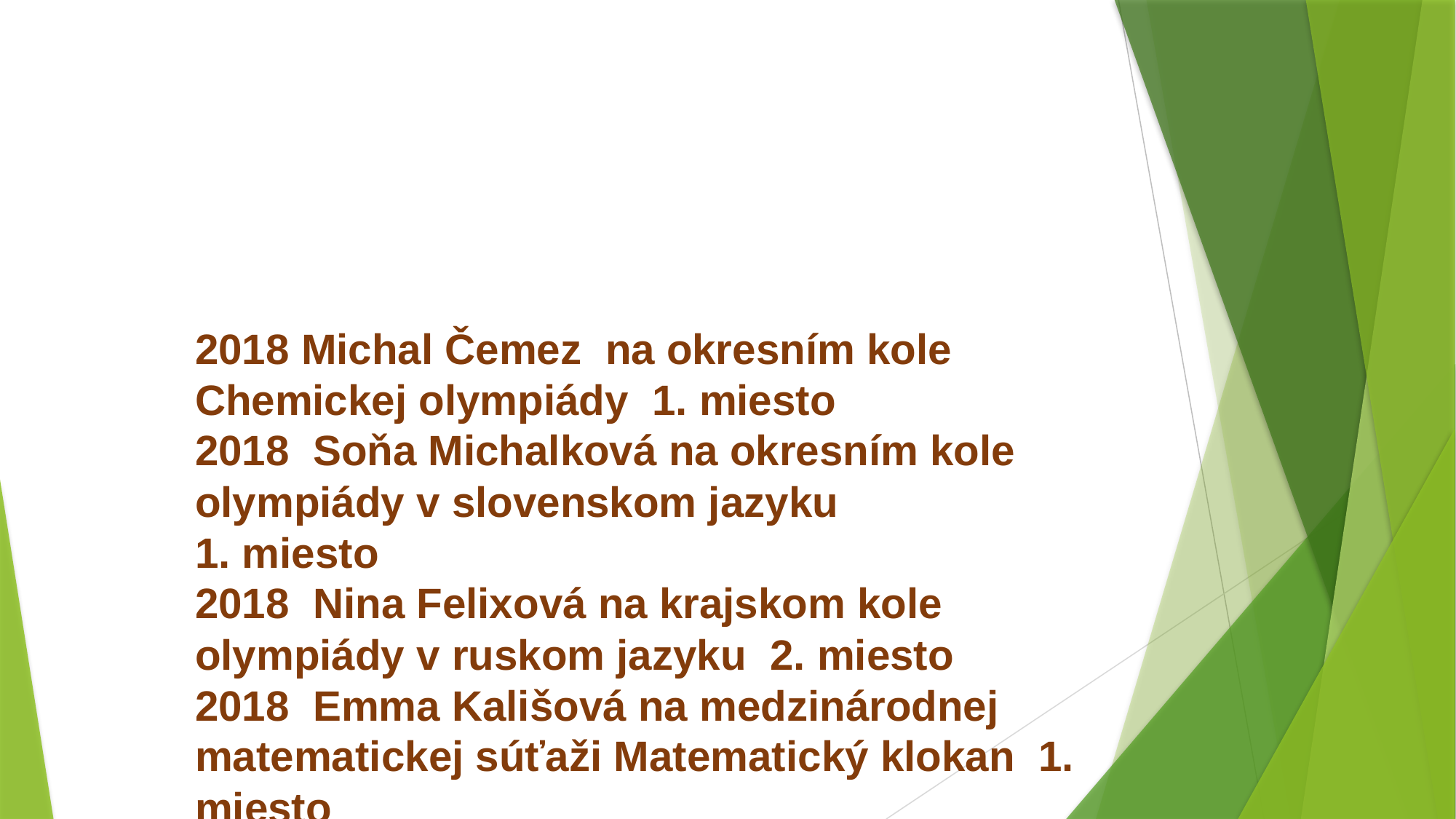

2018 Michal Čemez  na okresním kole Chemickej olympiády  1. miesto
2018  Soňa Michalková na okresním kole olympiády v slovenskom jazyku
1. miesto
2018  Nina Felixová na krajskom kole olympiády v ruskom jazyku  2. miesto
2018  Emma Kališová na medzinárodnej matematickej súťaži Matematický klokan  1. miesto